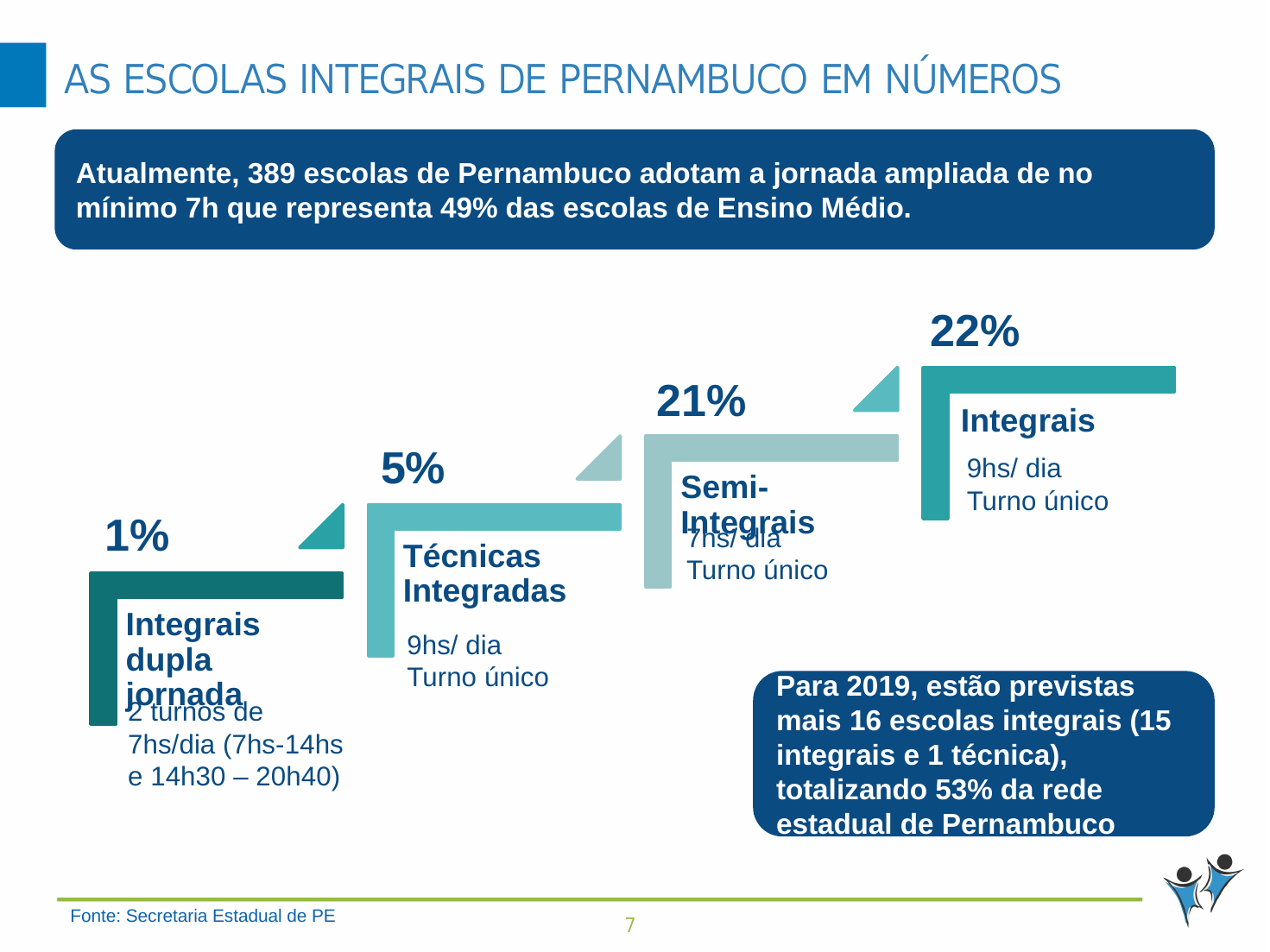

# AS ESCOLAS INTEGRAIS DE PERNAMBUCO EM NÚMEROS
Atualmente, 389 escolas de Pernambuco adotam a jornada ampliada de no mínimo 7h que representa 49% das escolas de Ensino Médio.
22%
Integrais dupla jornada
Técnicas Integradas
Semi-Integrais

21%
Integrais
5%
9hs/ dia
Turno único
1%
7hs/ dia
Turno único
9hs/ dia
Turno único
Para 2019, estão previstas mais 16 escolas integrais (15 integrais e 1 técnica), totalizando 53% da rede estadual de Pernambuco
2 turnos de 7hs/dia (7hs-14hs e 14h30 – 20h40)
Fonte: Secretaria Estadual de PE
7